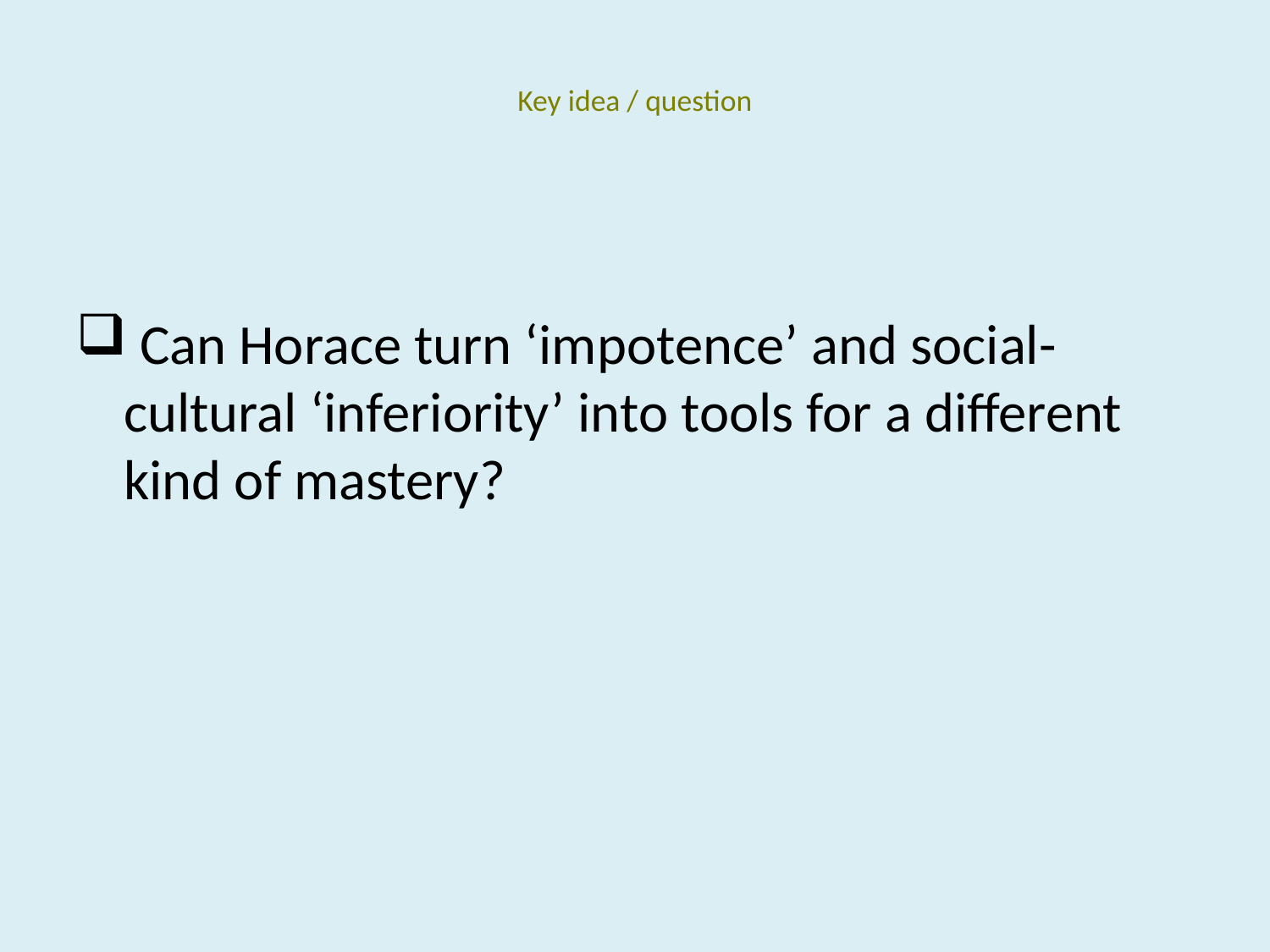

# Key idea / question

 Can Horace turn ‘impotence’ and social-cultural ‘inferiority’ into tools for a different kind of mastery?